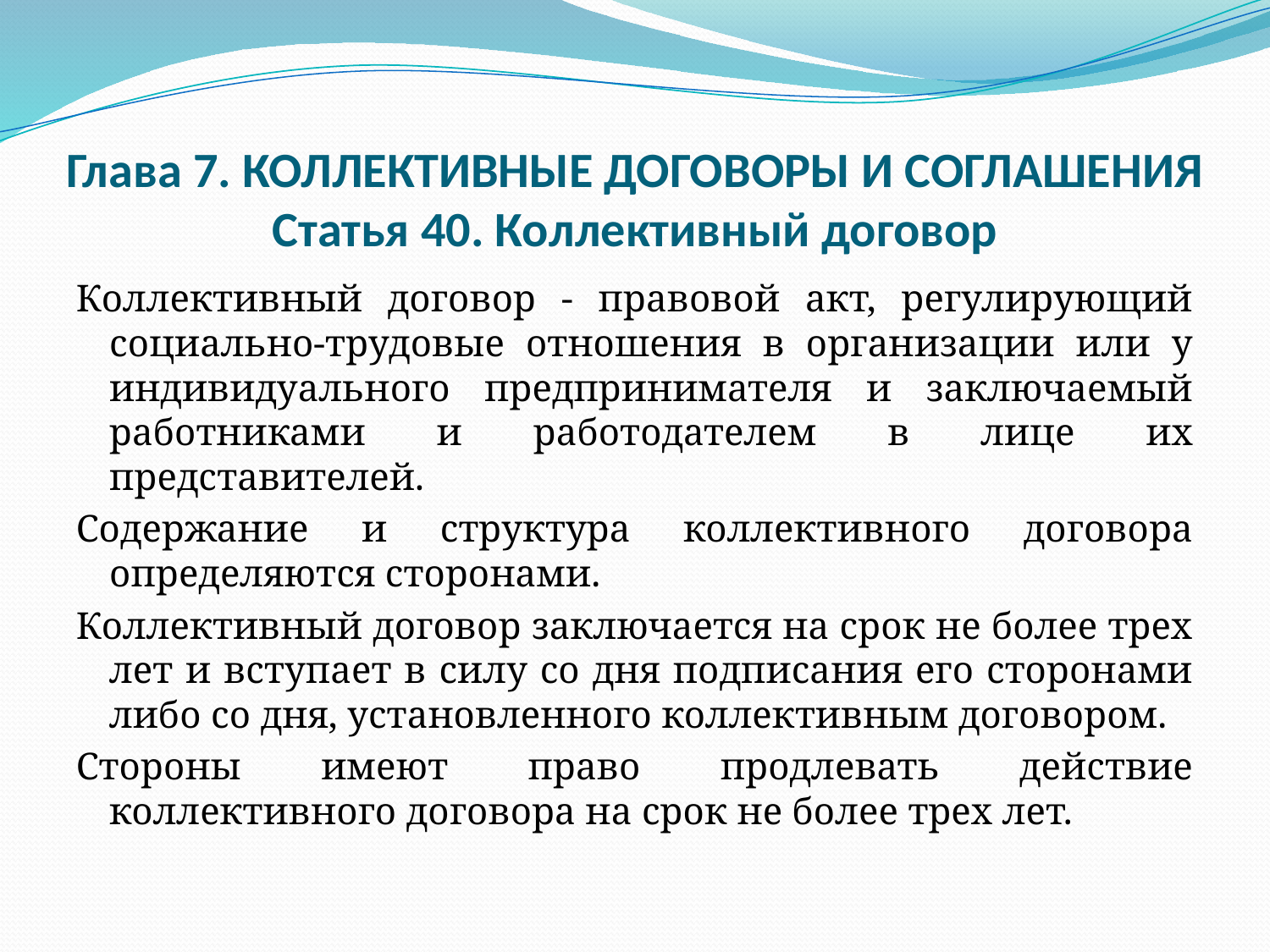

# Глава 7. КОЛЛЕКТИВНЫЕ ДОГОВОРЫ И СОГЛАШЕНИЯ Статья 40. Коллективный договор
Коллективный договор - правовой акт, регулирующий социально-трудовые отношения в организации или у индивидуального предпринимателя и заключаемый работниками и работодателем в лице их представителей.
Содержание и структура коллективного договора определяются сторонами.
Коллективный договор заключается на срок не более трех лет и вступает в силу со дня подписания его сторонами либо со дня, установленного коллективным договором.
Стороны имеют право продлевать действие коллективного договора на срок не более трех лет.